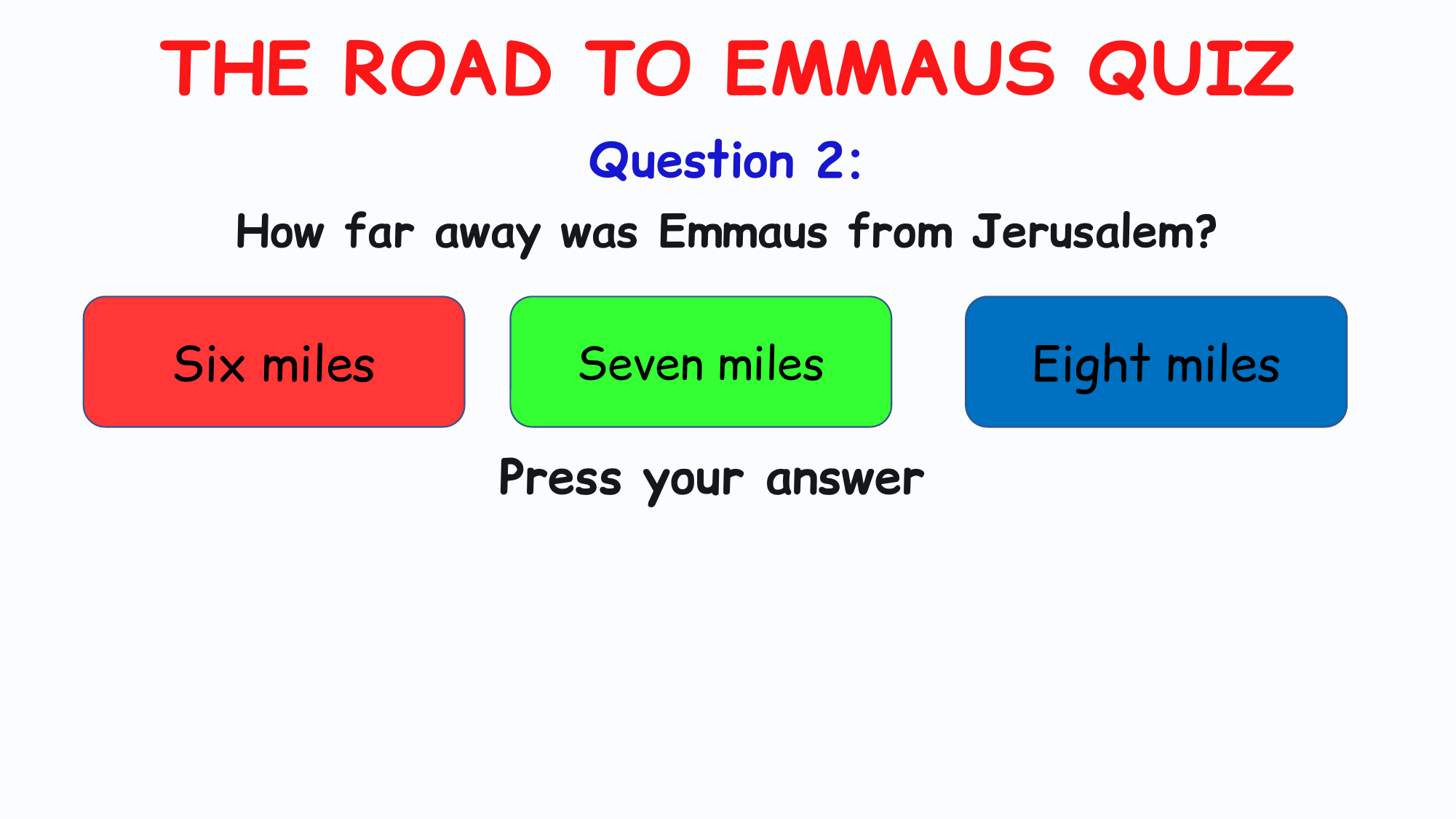

Question 2:
How far away was Emmaus from Jerusalem?
Six miles
Seven miles
Eight miles
Press your answer